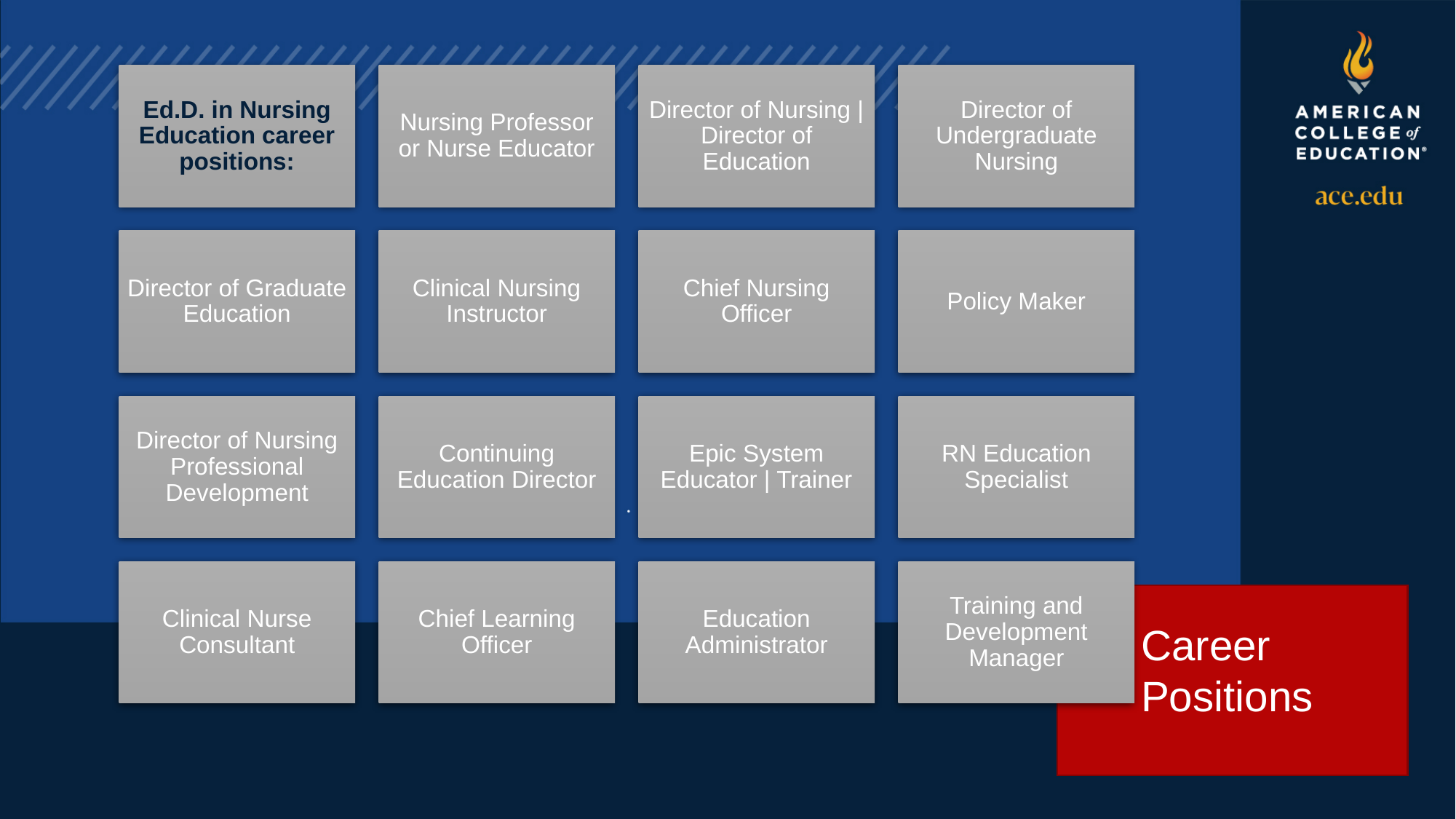

Ed.D. in Nursing Education career positions:
Nursing Professor or Nurse Educator
Director of Nursing |Director of Education
Director of Undergraduate Nursing
Director of Graduate Education
Clinical Nursing Instructor
Chief Nursing Officer
Policy Maker
Director of Nursing Professional Development
Continuing Education Director
Epic System Educator | Trainer
RN Education Specialist
Clinical Nurse Consultant
Chief Learning Officer
Education Administrator
Training and Development Manager
Career Positions